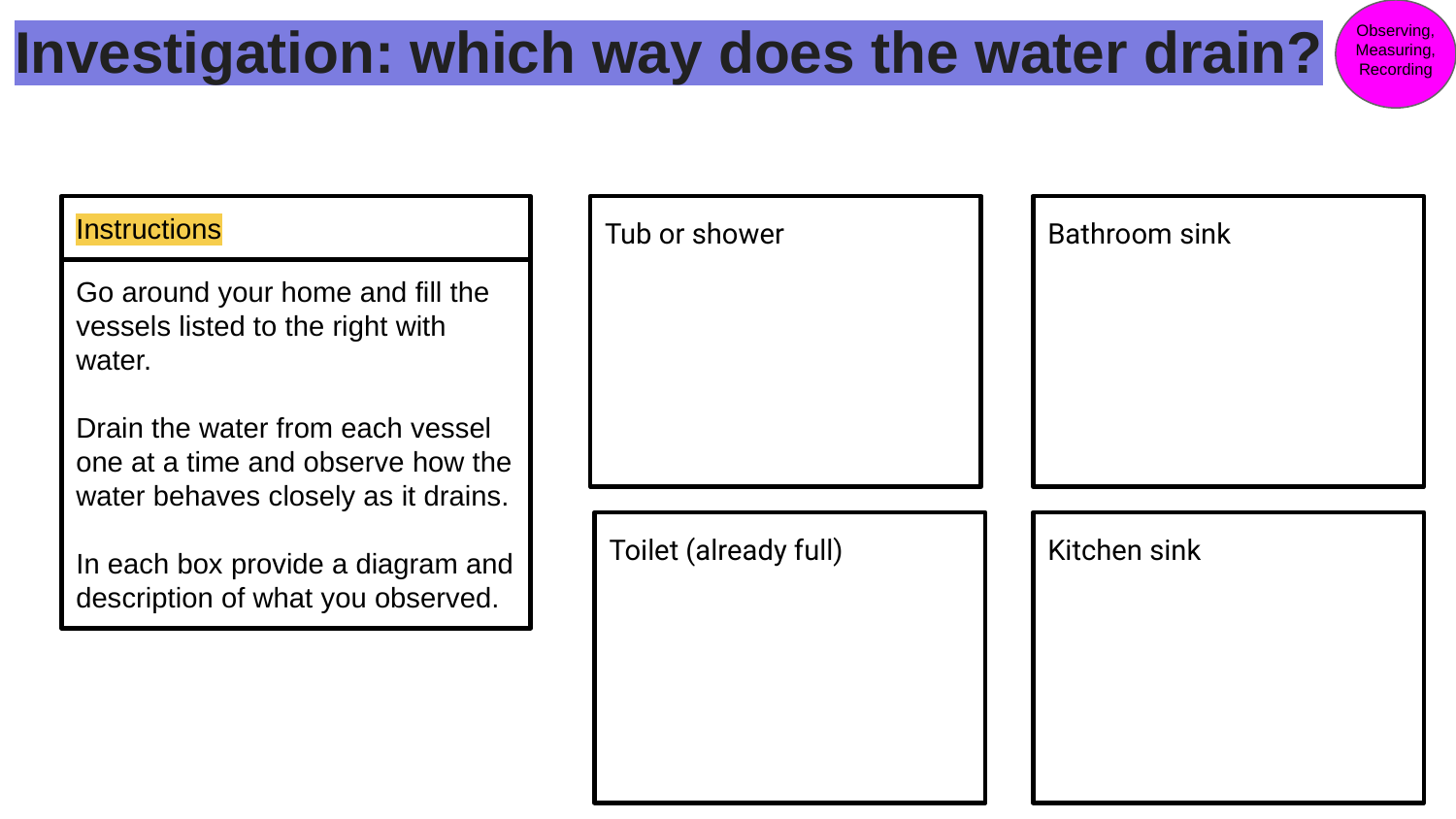

# Investigation: which way does the water drain?

Observing, Measuring, Recording
Instructions
Tub or shower
Bathroom sink
Go around your home and fill the vessels listed to the right with water.

Drain the water from each vessel one at a time and observe how the water behaves closely as it drains.

In each box provide a diagram and description of what you observed.
Toilet (already full)
Kitchen sink